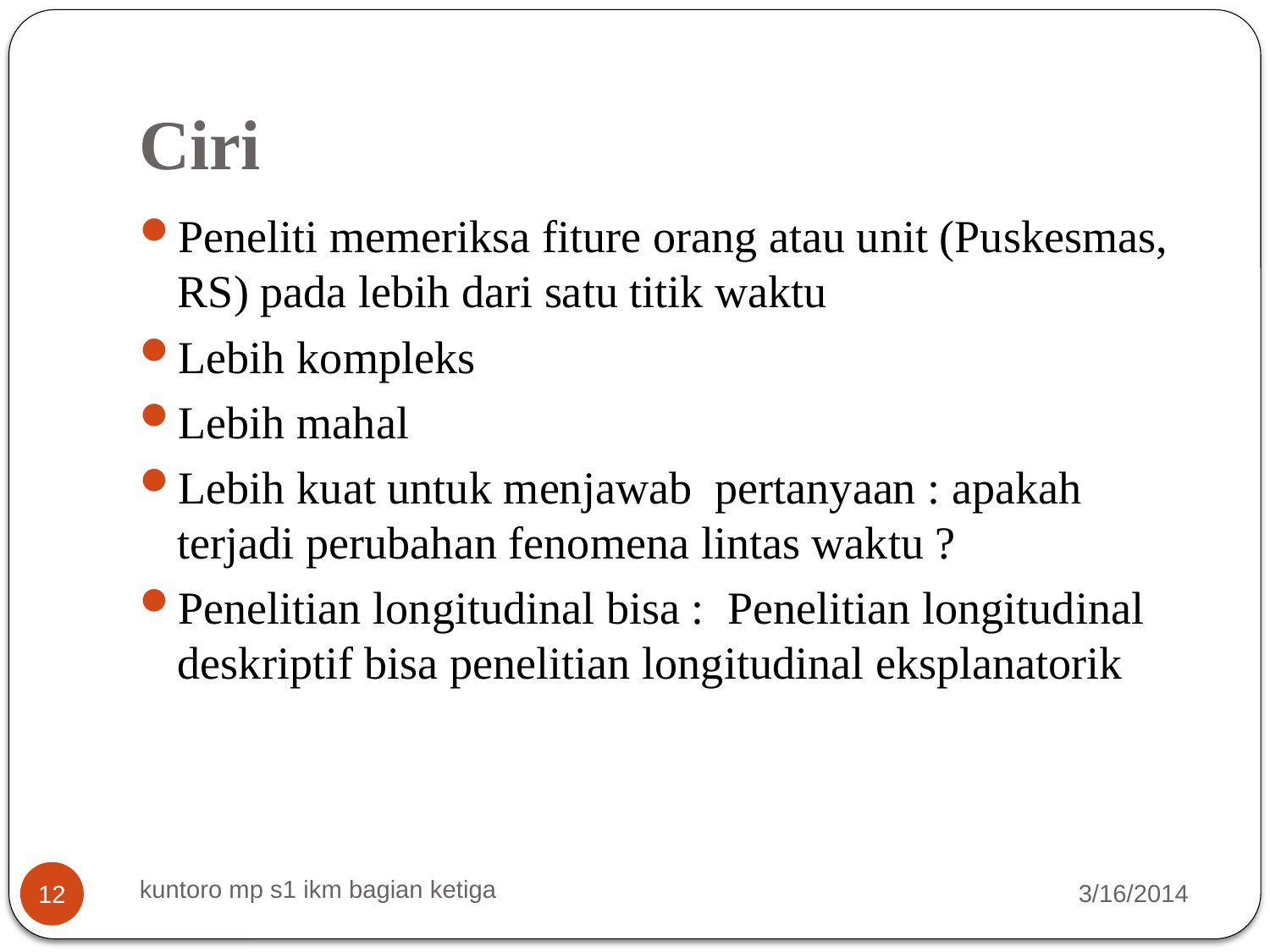

# Ciri
Peneliti memeriksa fiture orang atau unit (Puskesmas, RS) pada lebih dari satu titik waktu
Lebih kompleks
Lebih mahal
Lebih kuat untuk menjawab  pertanyaan : apakah terjadi perubahan fenomena lintas waktu ?
Penelitian longitudinal bisa :  Penelitian longitudinal deskriptif bisa penelitian longitudinal eksplanatorik
kuntoro mp s1 ikm bagian ketiga
3/16/2014
12